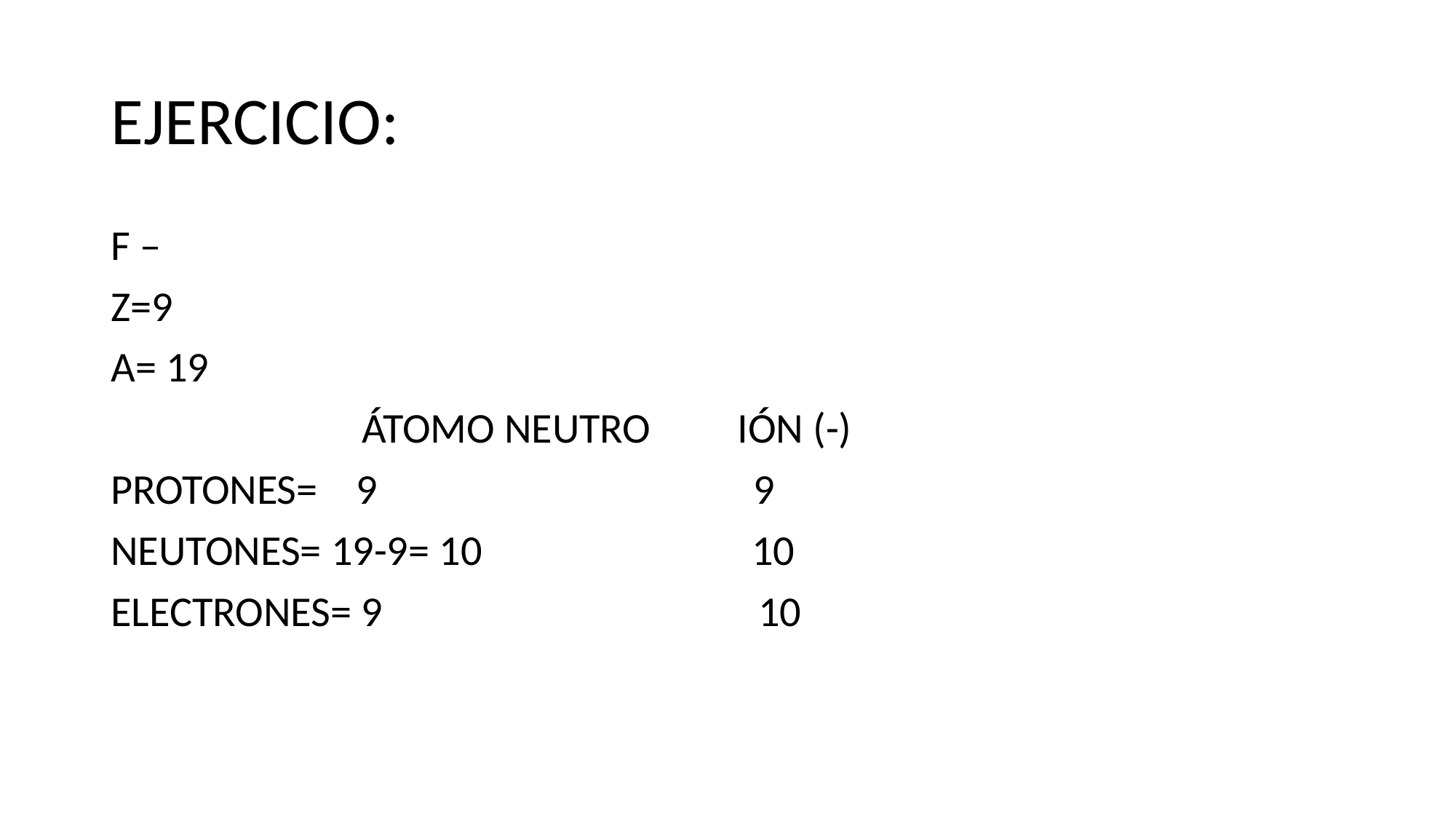

# EJERCICIO:
F –
Z=9
A= 19
                          ÁTOMO NEUTRO         IÓN (-)
PROTONES=    9                                       9
NEUTONES= 19-9= 10                            10
ELECTRONES= 9                                       10